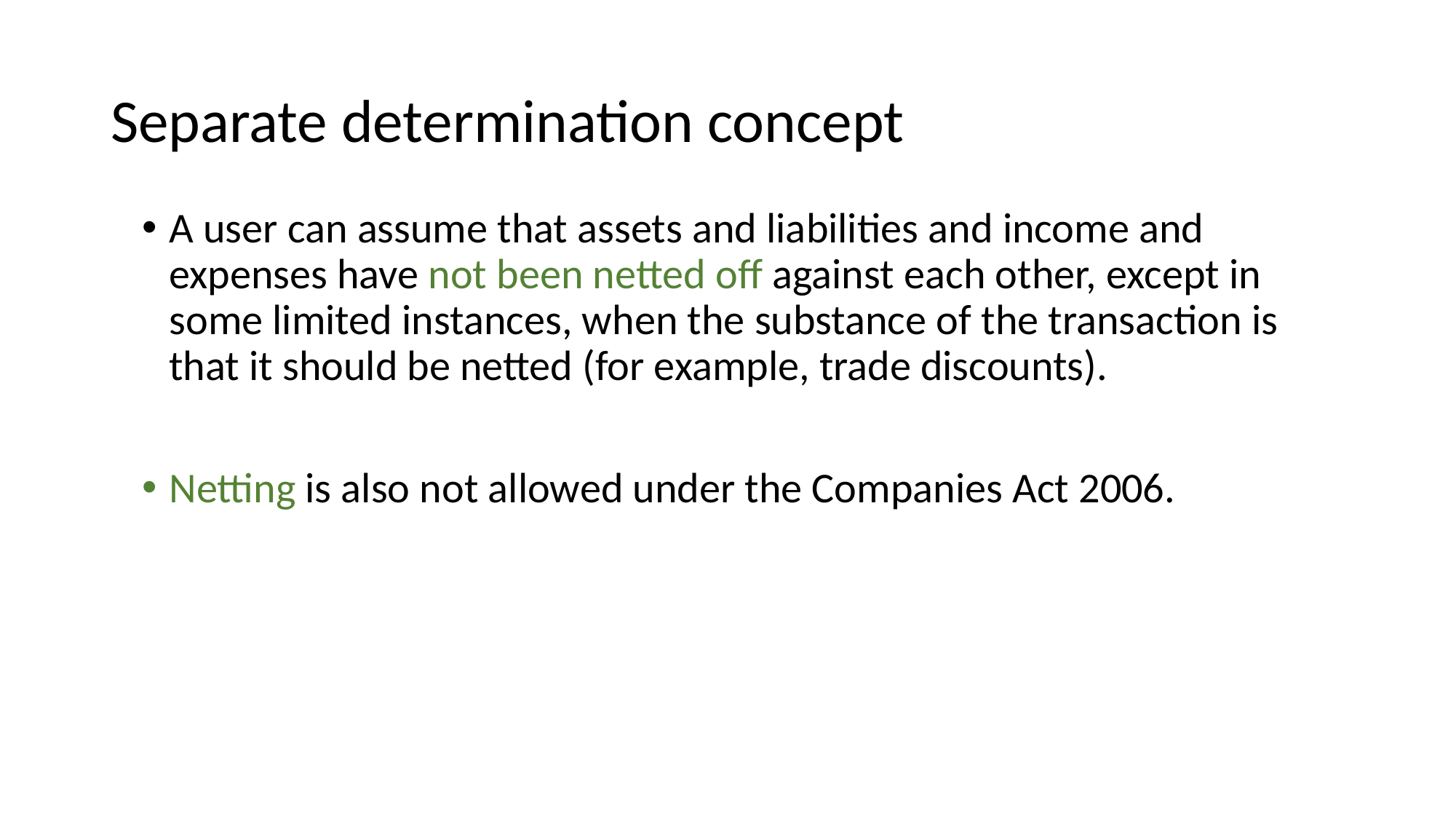

# Separate determination concept
A user can assume that assets and liabilities and income and expenses have not been netted off against each other, except in some limited instances, when the substance of the transaction is that it should be netted (for example, trade discounts).

Netting is also not allowed under the Companies Act 2006.